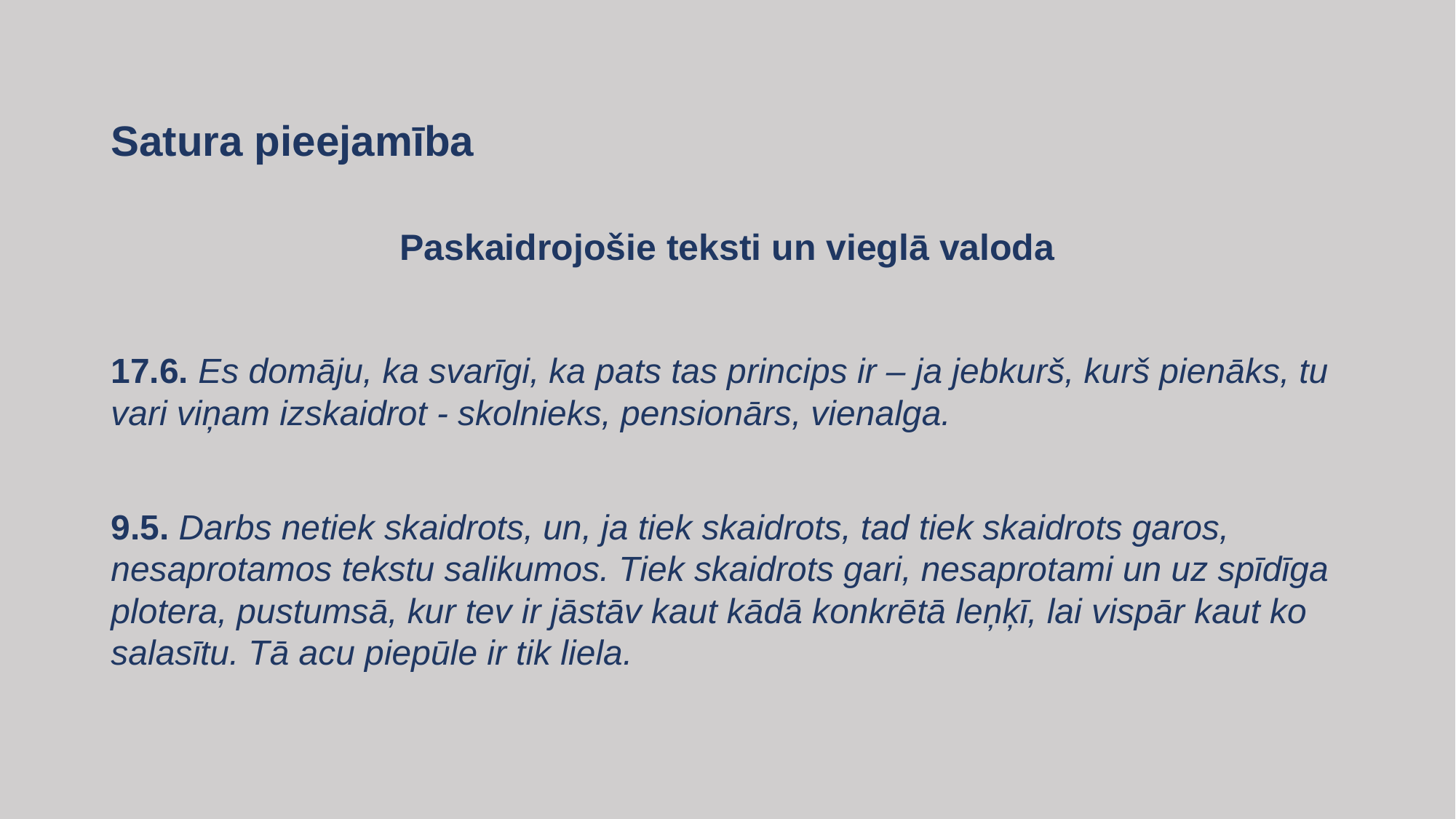

# Satura pieejamība
Paskaidrojošie teksti un vieglā valoda

17.6. Es domāju, ka svarīgi, ka pats tas princips ir – ja jebkurš, kurš pienāks, tu vari viņam izskaidrot - skolnieks, pensionārs, vienalga.

9.5. Darbs netiek skaidrots, un, ja tiek skaidrots, tad tiek skaidrots garos, nesaprotamos tekstu salikumos. Tiek skaidrots gari, nesaprotami un uz spīdīga plotera, pustumsā, kur tev ir jāstāv kaut kādā konkrētā leņķī, lai vispār kaut ko salasītu. Tā acu piepūle ir tik liela.